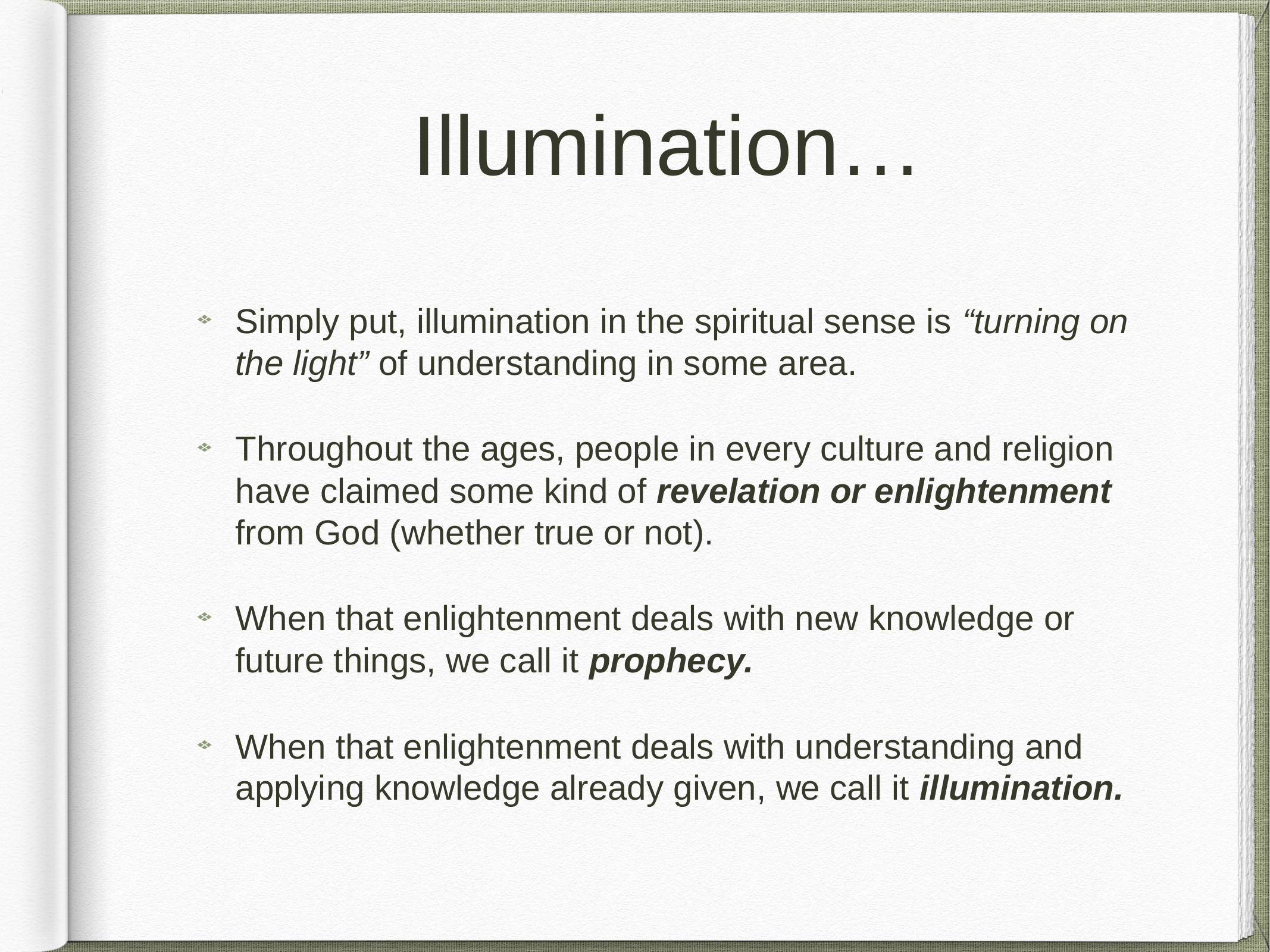

# Illumination…
Simply put, illumination in the spiritual sense is “turning on the light” of understanding in some area.
Throughout the ages, people in every culture and religion have claimed some kind of revelation or enlightenment from God (whether true or not).
When that enlightenment deals with new knowledge or future things, we call it prophecy.
When that enlightenment deals with understanding and applying knowledge already given, we call it illumination.